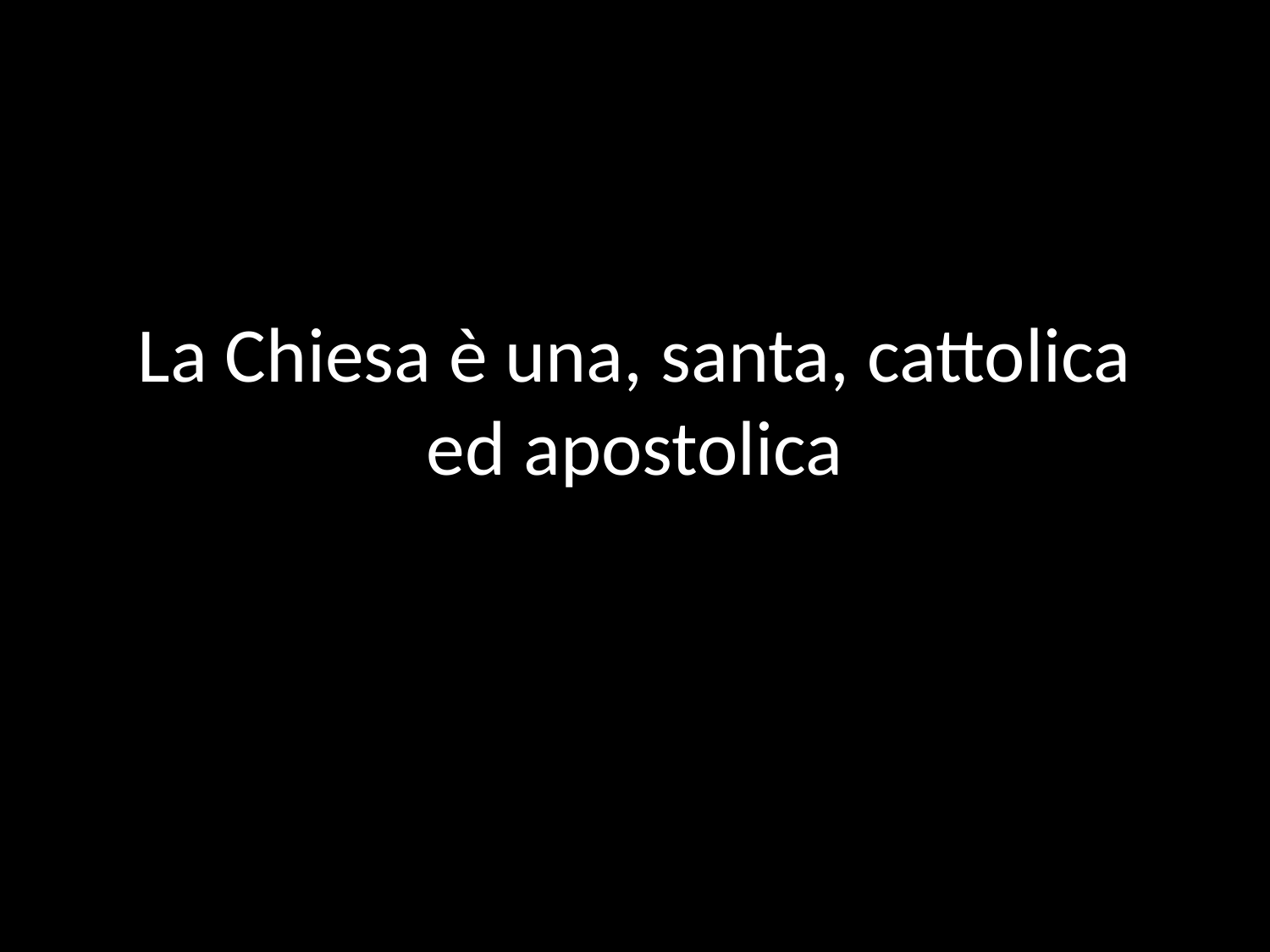

# La Chiesa è una, santa, cattolica ed apostolica